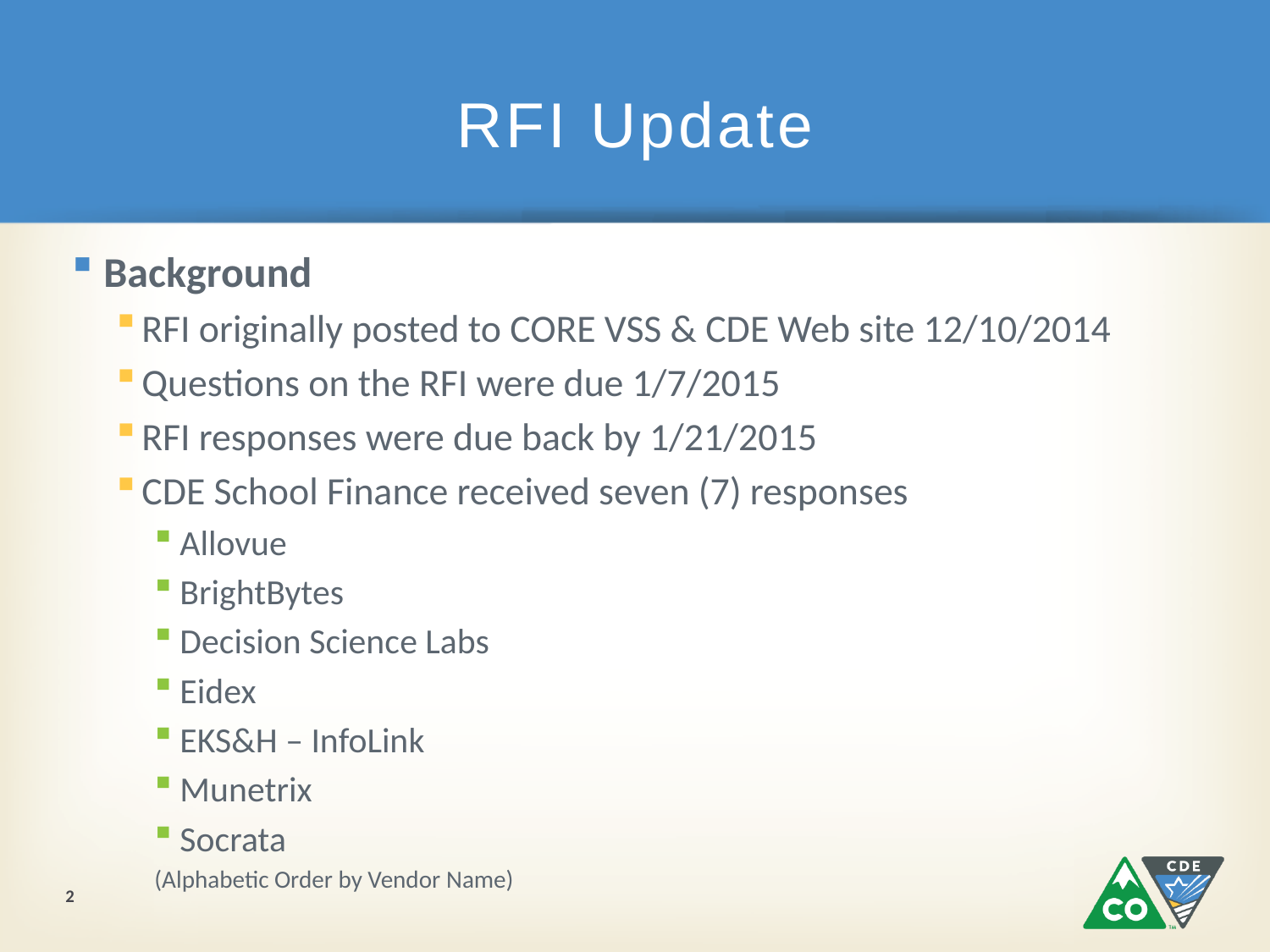

# RFI Update
Background
RFI originally posted to CORE VSS & CDE Web site 12/10/2014
Questions on the RFI were due 1/7/2015
RFI responses were due back by 1/21/2015
CDE School Finance received seven (7) responses
Allovue
BrightBytes
Decision Science Labs
Eidex
EKS&H – InfoLink
Munetrix
Socrata
(Alphabetic Order by Vendor Name)

2